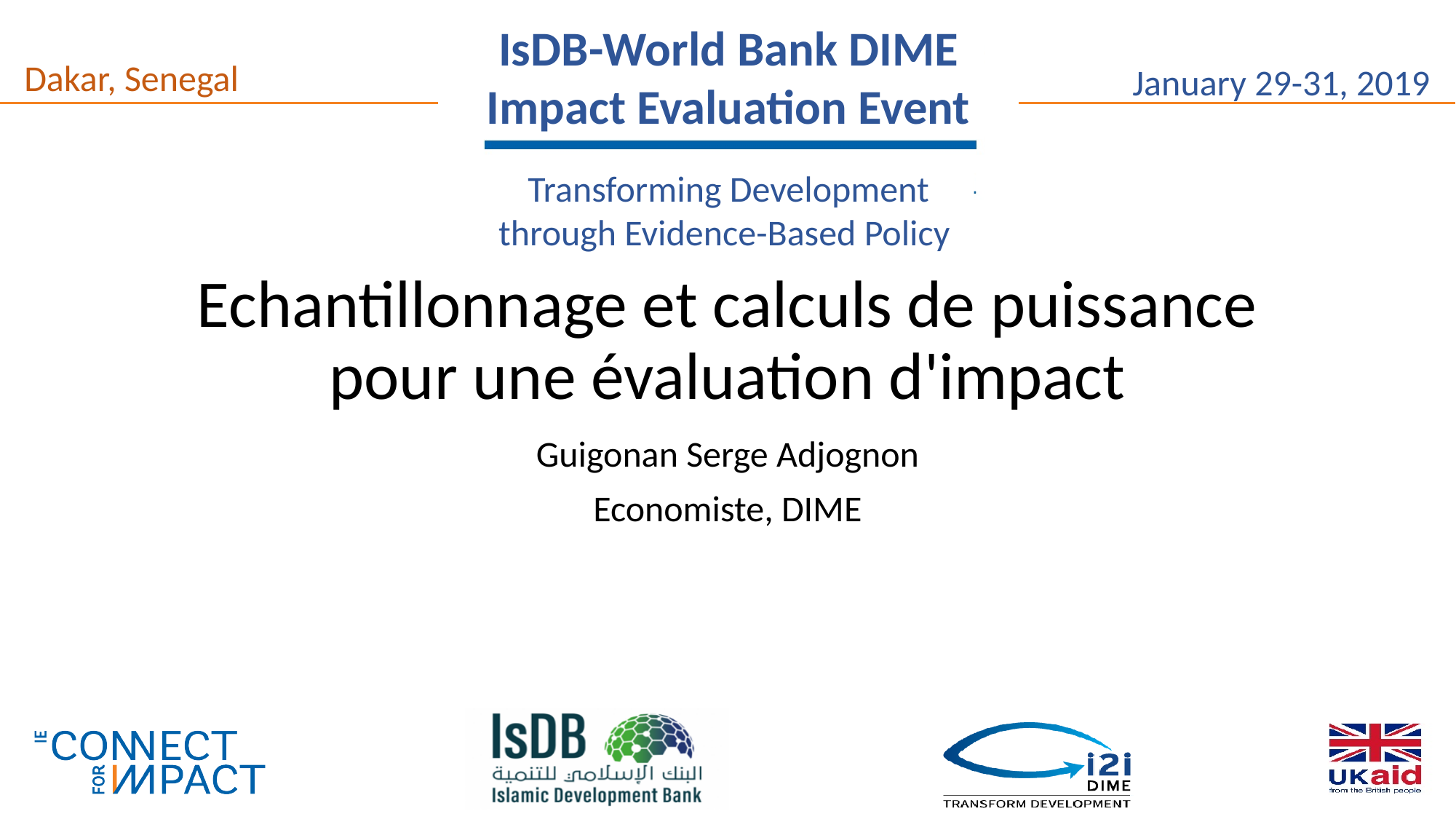

# Echantillonnage et calculs de puissance pour une évaluation d'impact
Guigonan Serge Adjognon
Economiste, DIME